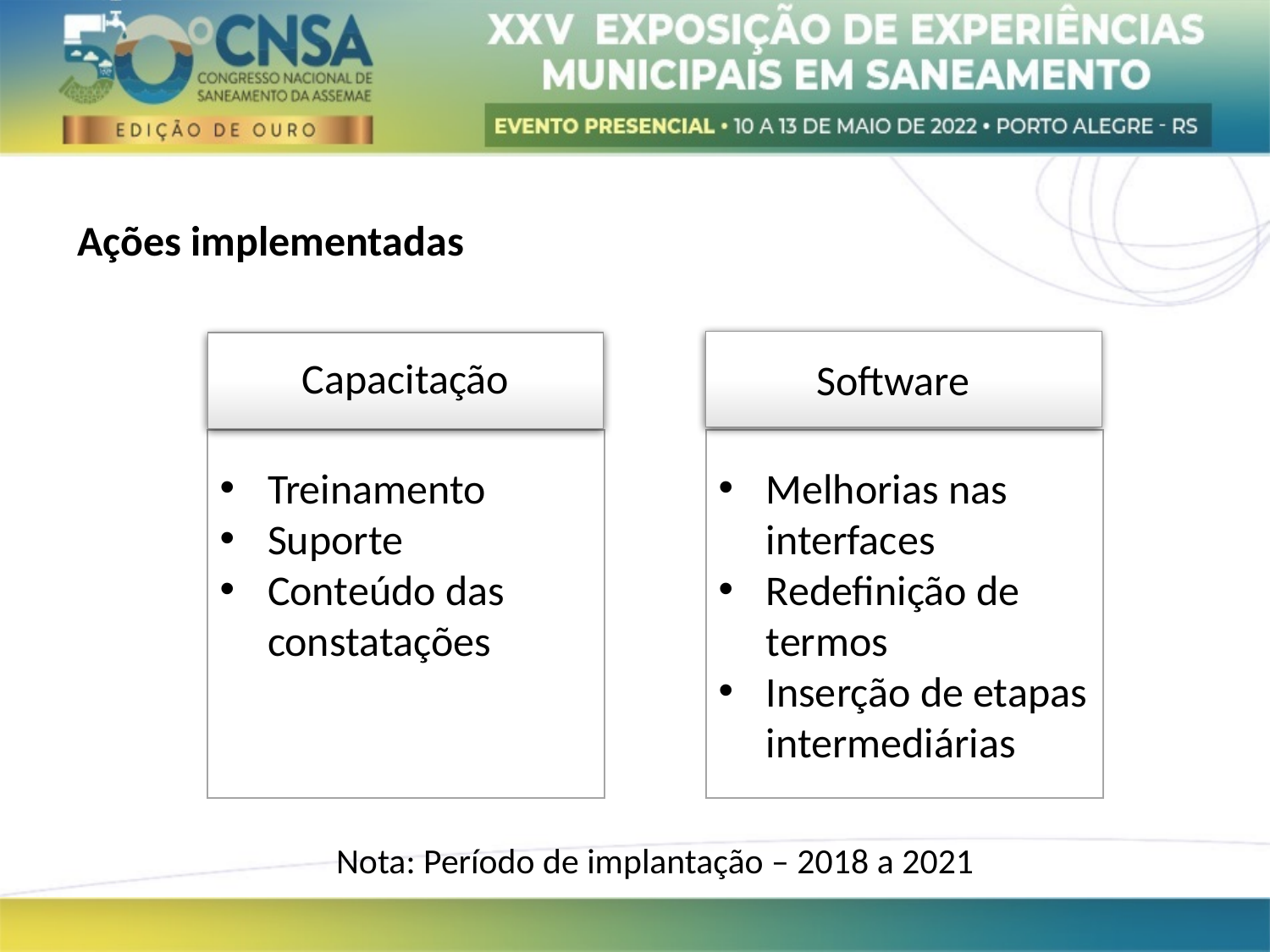

Ações implementadas

Software

Capacitação
Treinamento
Suporte
Conteúdo das constatações

Melhorias nas interfaces
Redefinição de termos
Inserção de etapas intermediárias
Nota: Período de implantação – 2018 a 2021